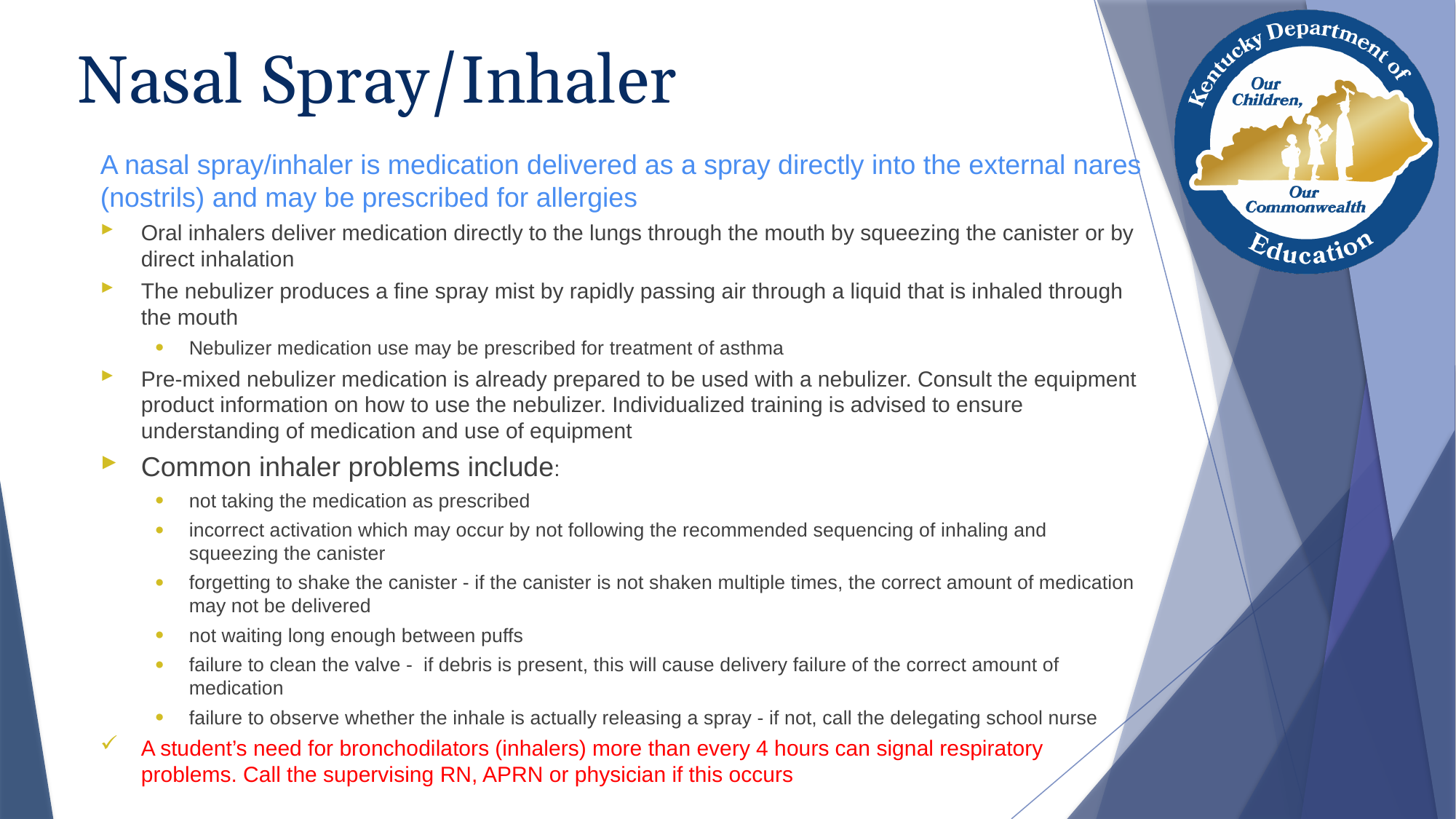

# Nasal Spray/Inhaler
A nasal spray/inhaler is medication delivered as a spray directly into the external nares (nostrils) and may be prescribed for allergies
Oral inhalers deliver medication directly to the lungs through the mouth by squeezing the canister or by direct inhalation
The nebulizer produces a fine spray mist by rapidly passing air through a liquid that is inhaled through the mouth
Nebulizer medication use may be prescribed for treatment of asthma
Pre-mixed nebulizer medication is already prepared to be used with a nebulizer. Consult the equipment product information on how to use the nebulizer. Individualized training is advised to ensure understanding of medication and use of equipment
Common inhaler problems include:
not taking the medication as prescribed
incorrect activation which may occur by not following the recommended sequencing of inhaling and squeezing the canister
forgetting to shake the canister - if the canister is not shaken multiple times, the correct amount of medication may not be delivered
not waiting long enough between puffs
failure to clean the valve -  if debris is present, this will cause delivery failure of the correct amount of medication
failure to observe whether the inhale is actually releasing a spray - if not, call the delegating school nurse
A student’s need for bronchodilators (inhalers) more than every 4 hours can signal respiratory problems. Call the supervising RN, APRN or physician if this occurs